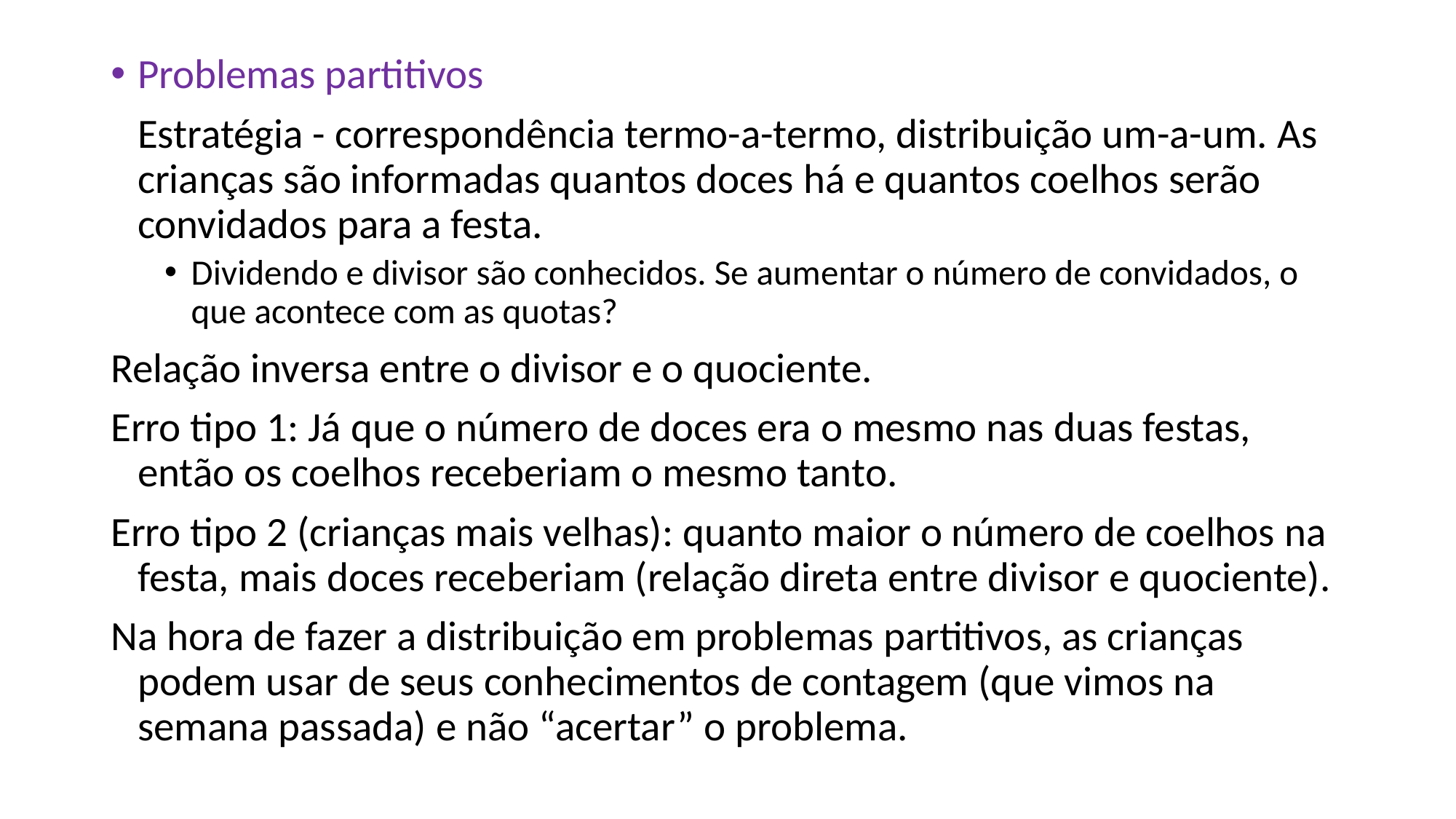

Problemas partitivos
	Estratégia - correspondência termo-a-termo, distribuição um-a-um. As crianças são informadas quantos doces há e quantos coelhos serão convidados para a festa.
Dividendo e divisor são conhecidos. Se aumentar o número de convidados, o que acontece com as quotas?
Relação inversa entre o divisor e o quociente.
Erro tipo 1: Já que o número de doces era o mesmo nas duas festas, então os coelhos receberiam o mesmo tanto.
Erro tipo 2 (crianças mais velhas): quanto maior o número de coelhos na festa, mais doces receberiam (relação direta entre divisor e quociente).
Na hora de fazer a distribuição em problemas partitivos, as crianças podem usar de seus conhecimentos de contagem (que vimos na semana passada) e não “acertar” o problema.